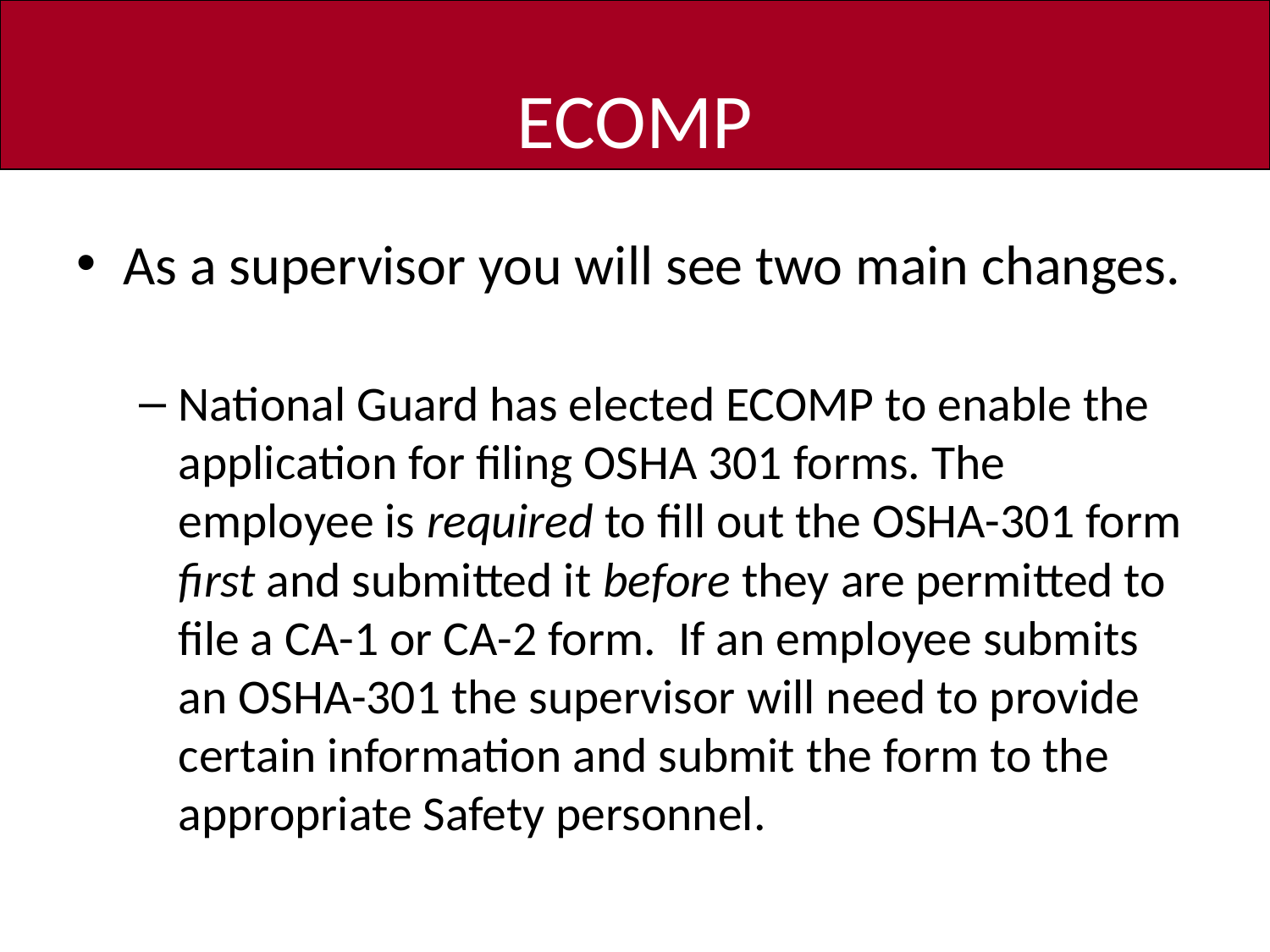

ECOMP
As a supervisor you will see two main changes.
National Guard has elected ECOMP to enable the application for filing OSHA 301 forms. The employee is required to fill out the OSHA-301 form first and submitted it before they are permitted to file a CA-1 or CA-2 form.  If an employee submits an OSHA-301 the supervisor will need to provide certain information and submit the form to the appropriate Safety personnel.